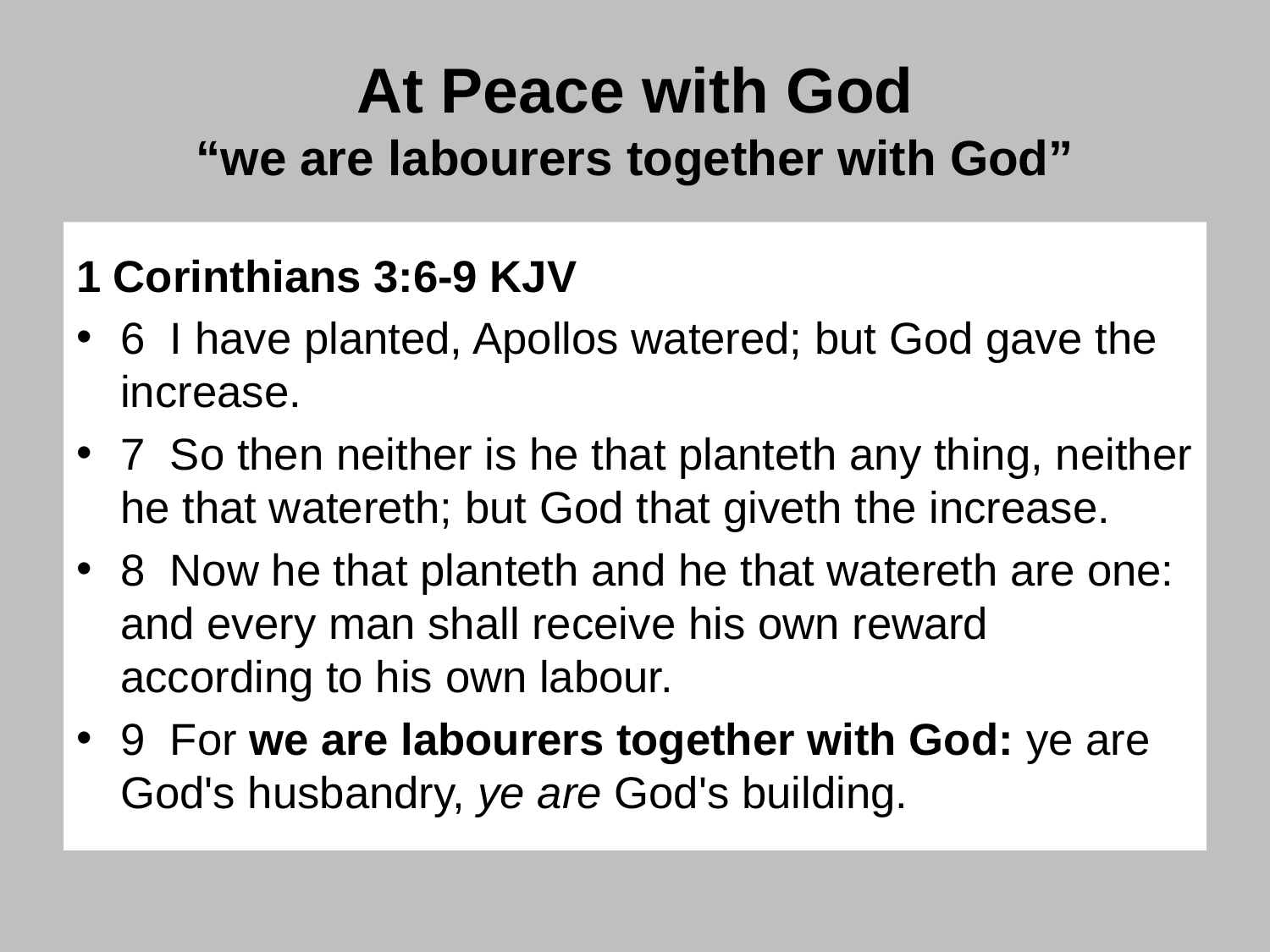

# At Peace with God “we are labourers together with God”

1 Corinthians 3:6-9 KJV
6  I have planted, Apollos watered; but God gave the increase.
7  So then neither is he that planteth any thing, neither he that watereth; but God that giveth the increase.
8  Now he that planteth and he that watereth are one: and every man shall receive his own reward according to his own labour.
9  For we are labourers together with God: ye are God's husbandry, ye are God's building.